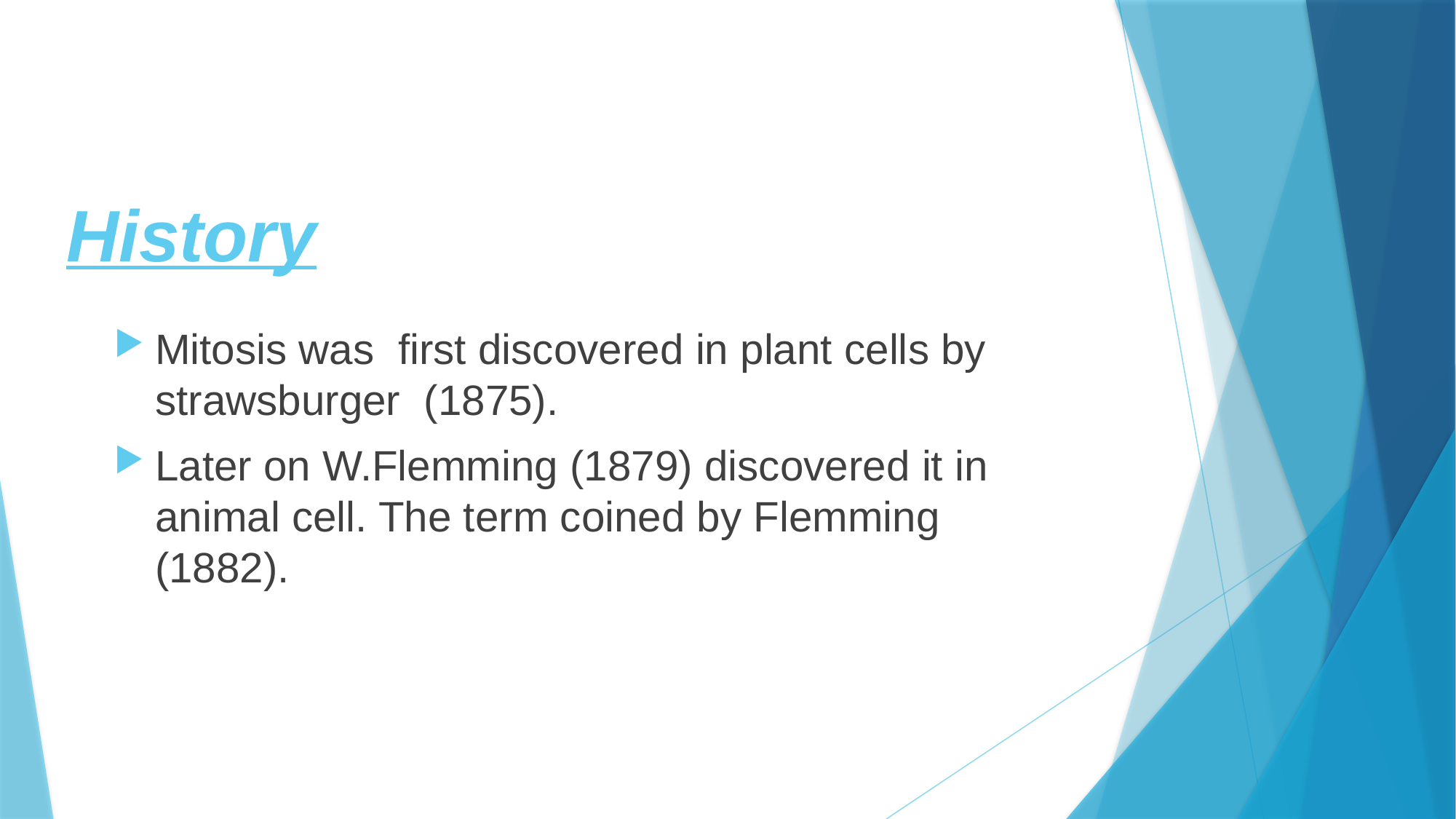

# History
Mitosis was  first discovered in plant cells by strawsburger  (1875).
Later on W.Flemming (1879) discovered it in animal cell. The term coined by Flemming (1882).